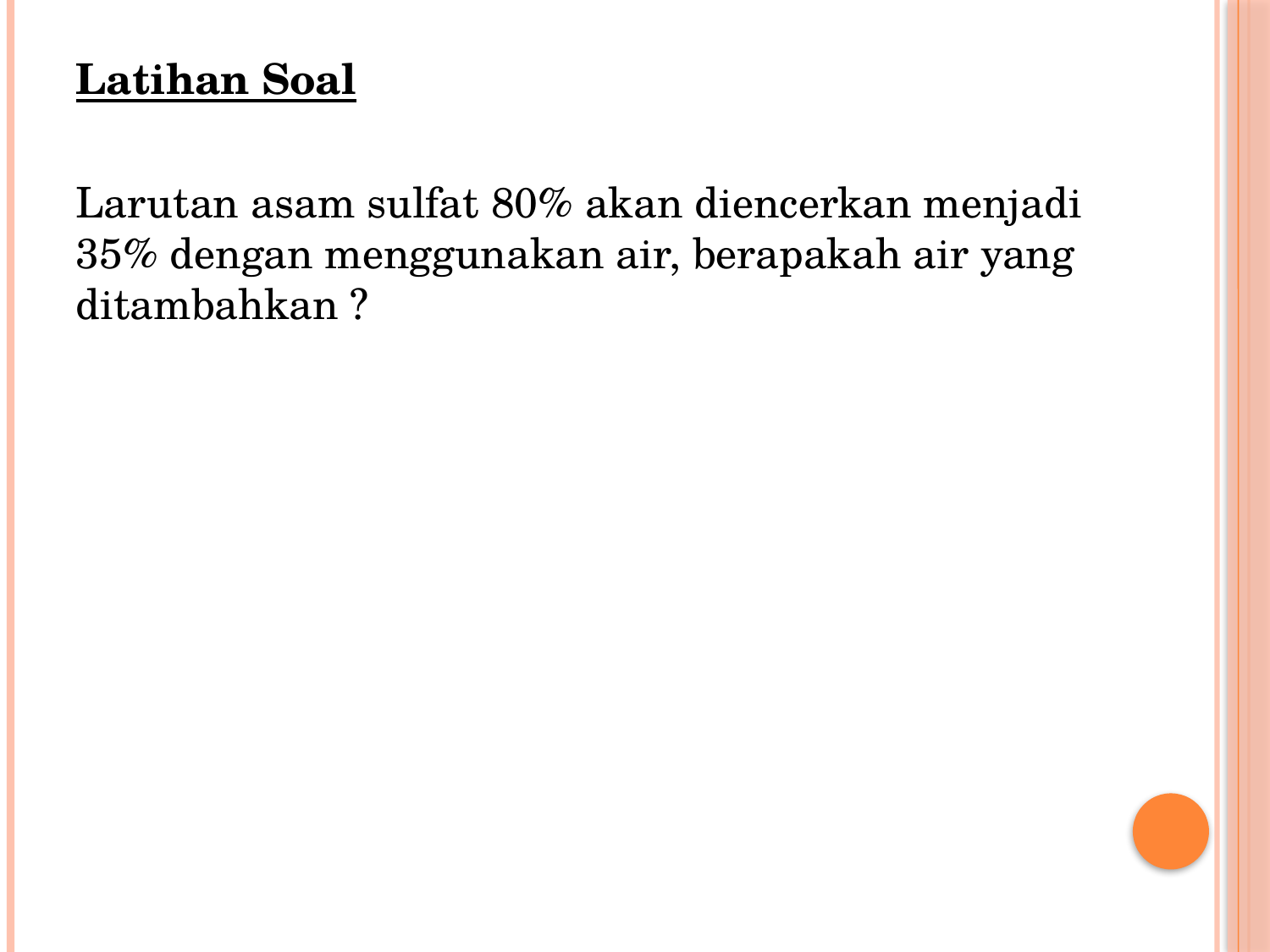

Latihan Soal

Larutan asam sulfat 80% akan diencerkan menjadi 35% dengan menggunakan air, berapakah air yang ditambahkan ?